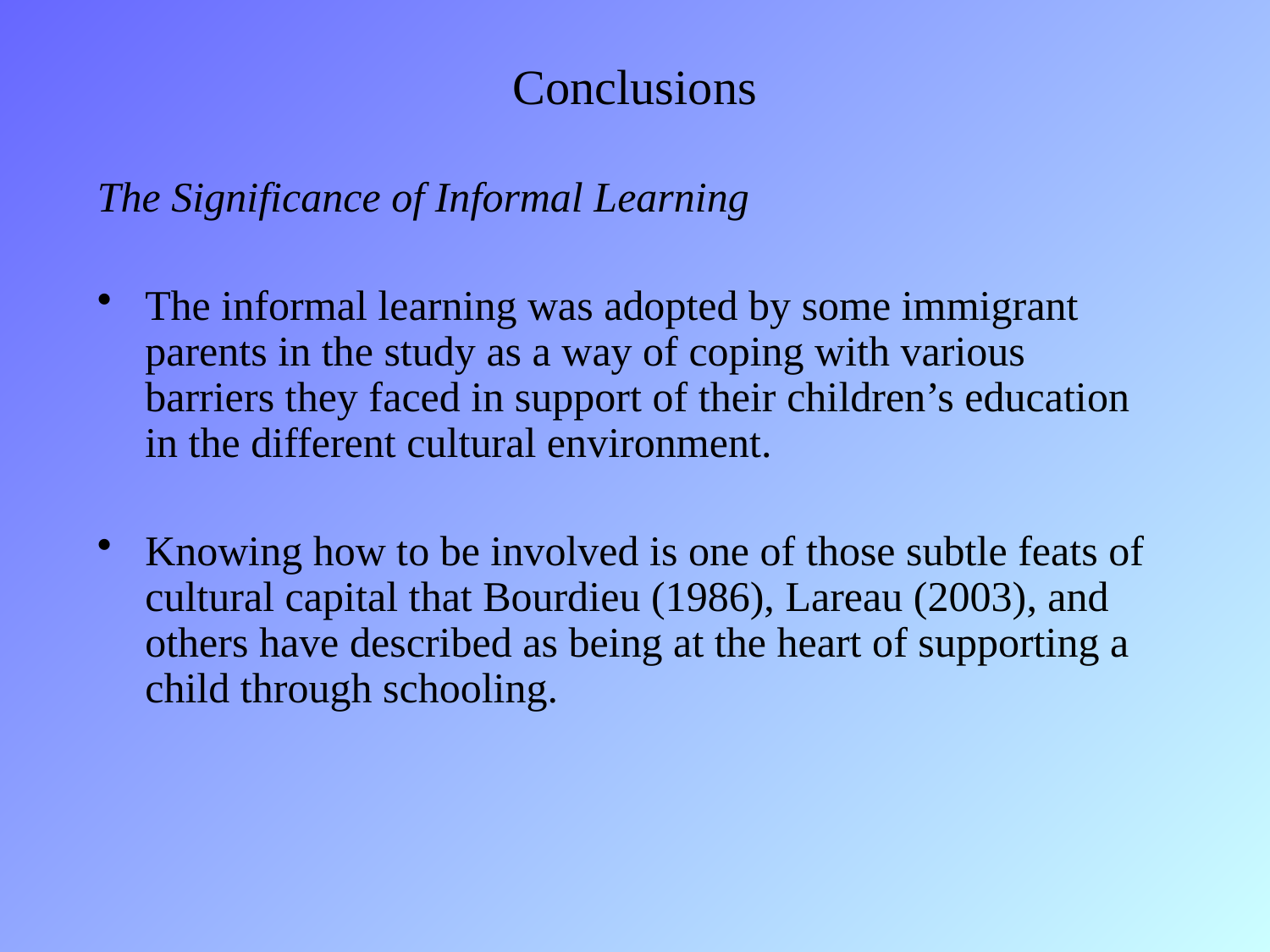

# Conclusions
The Significance of Informal Learning

The informal learning was adopted by some immigrant parents in the study as a way of coping with various barriers they faced in support of their children’s education in the different cultural environment.

Knowing how to be involved is one of those subtle feats of cultural capital that Bourdieu (1986), Lareau (2003), and others have described as being at the heart of supporting a child through schooling.